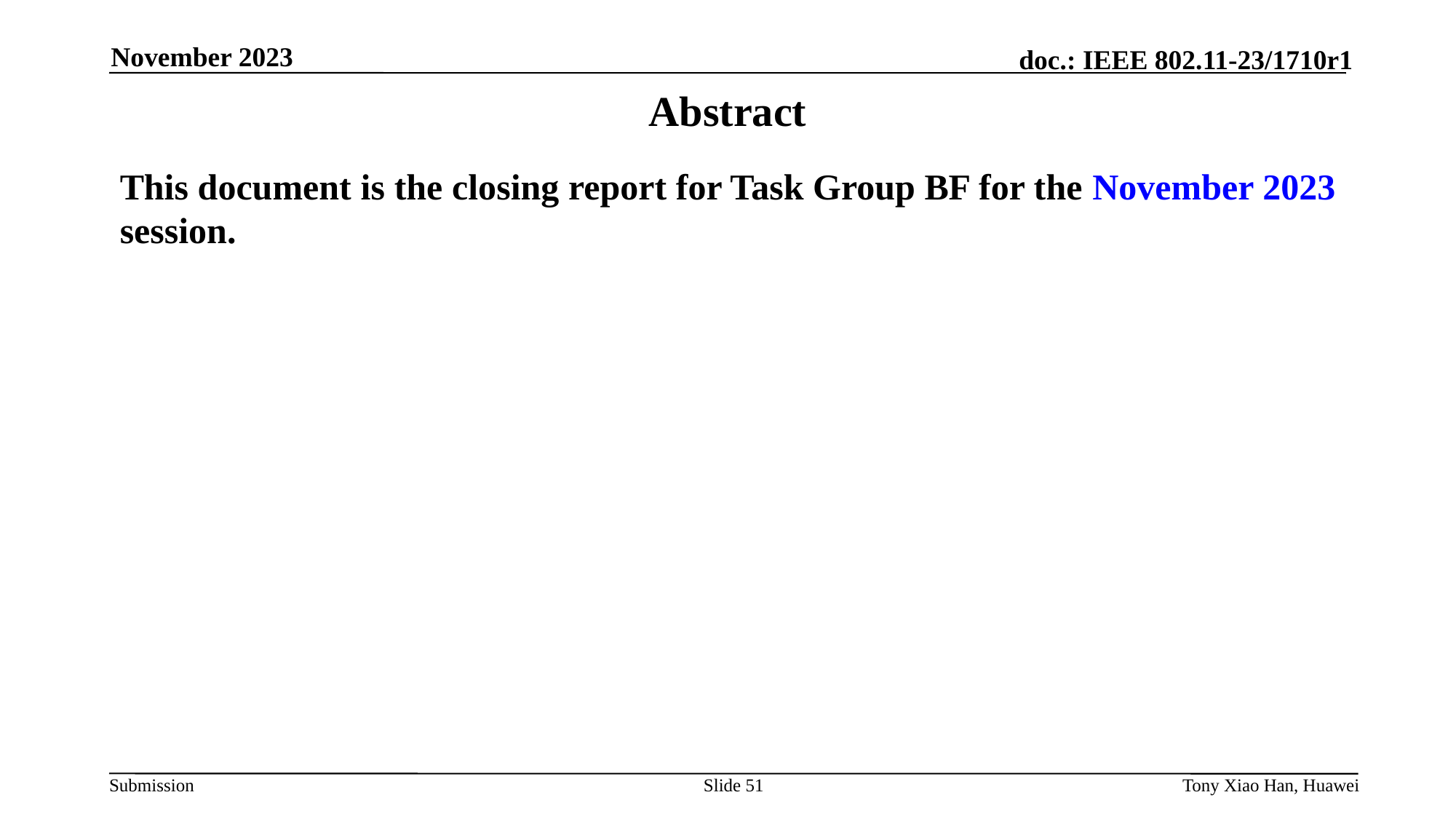

November 2023
# Abstract
This document is the closing report for Task Group BF for the November 2023 session.
Slide 51
Tony Xiao Han, Huawei